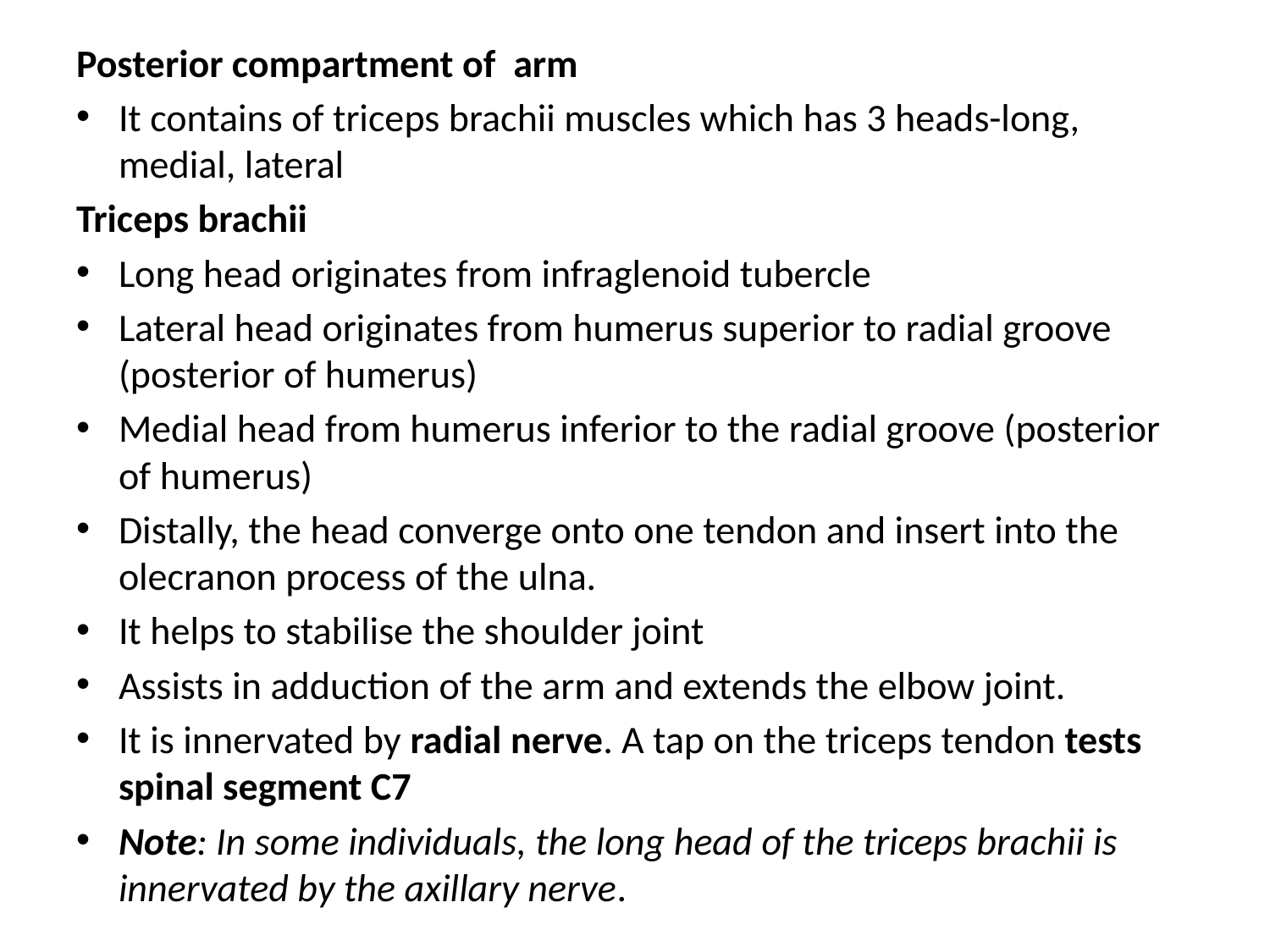

Posterior compartment of  arm
It contains of triceps brachii muscles which has 3 heads-long, medial, lateral
Triceps brachii
Long head originates from infraglenoid tubercle
Lateral head originates from humerus superior to radial groove (posterior of humerus)
Medial head from humerus inferior to the radial groove (posterior of humerus)
Distally, the head converge onto one tendon and insert into the olecranon process of the ulna.
It helps to stabilise the shoulder joint
Assists in adduction of the arm and extends the elbow joint.
It is innervated by radial nerve. A tap on the triceps tendon tests spinal segment C7
Note: In some individuals, the long head of the triceps brachii is innervated by the axillary nerve.